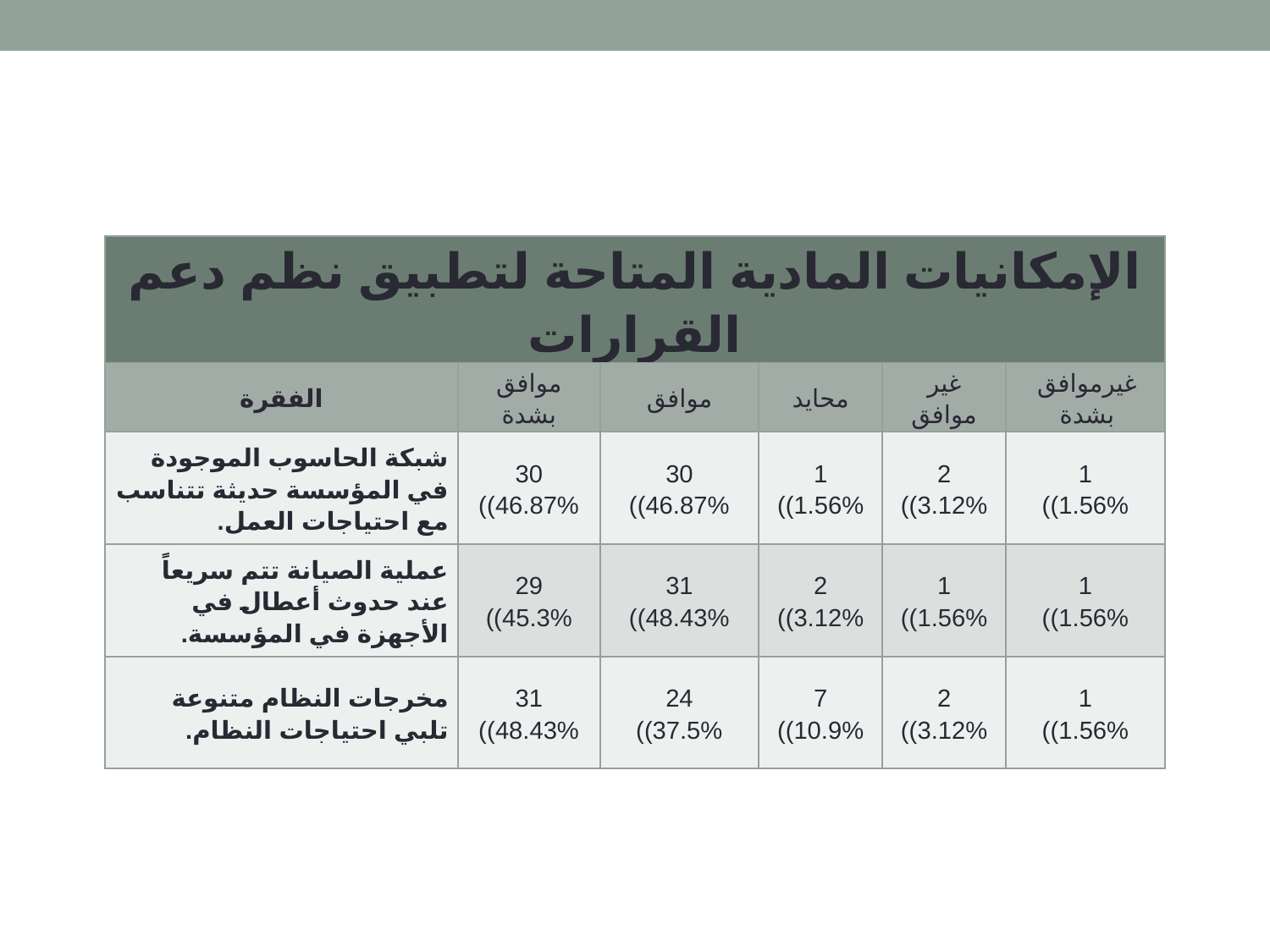

| الإمكانيات المادية المتاحة لتطبيق نظم دعم القرارات |  |  |  |  |  |
| --- | --- | --- | --- | --- | --- |
| الفقرة | موافق بشدة | موافق | محايد | غير موافق | غيرموافق بشدة |
| شبكة الحاسوب الموجودة في المؤسسة حديثة تتناسب مع احتياجات العمل. | 30 46.87%)) | 30 46.87%)) | 1 1.56%)) | 2 3.12%)) | 1 1.56%)) |
| عملية الصيانة تتم سريعاً عند حدوث أعطال في الأجهزة في المؤسسة. | 29 45.3%)) | 31 48.43%)) | 2 3.12%)) | 1 1.56%)) | 1 1.56%)) |
| مخرجات النظام متنوعة تلبي احتياجات النظام. | 31 48.43%)) | 24 37.5%)) | 7 10.9%)) | 2 3.12%)) | 1 1.56%)) |